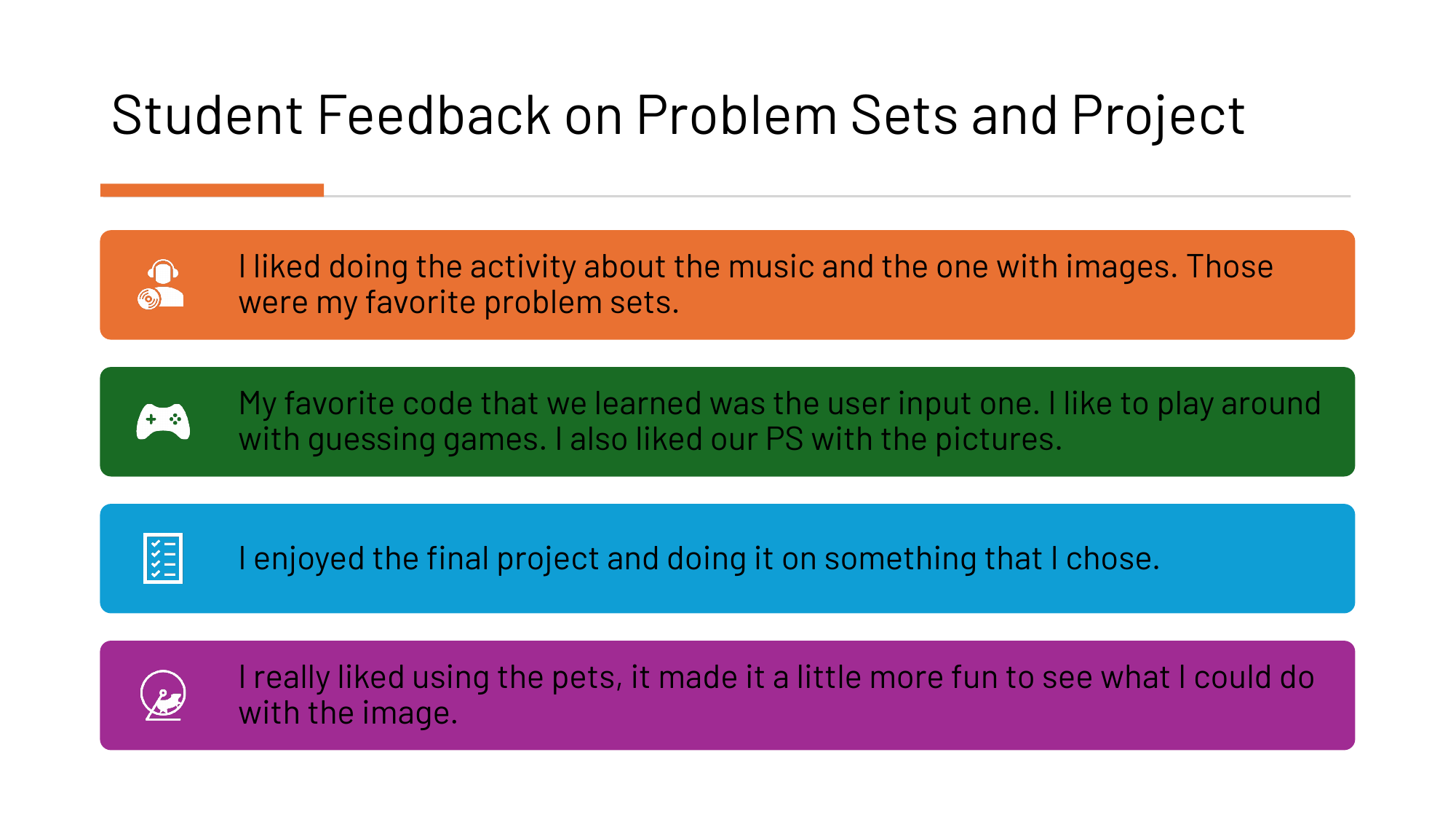

# Student Feedback on Problem Sets and Project

I liked doing the activity about the music and the one with images. Those were my favorite problem sets.
My favorite code that we learned was the user input one. I like to play around with guessing games. I also liked our PS with the pictures.
I enjoyed the final project and doing it on something that I chose.
I really liked using the pets, it made it a little more fun to see what I could do with the image.